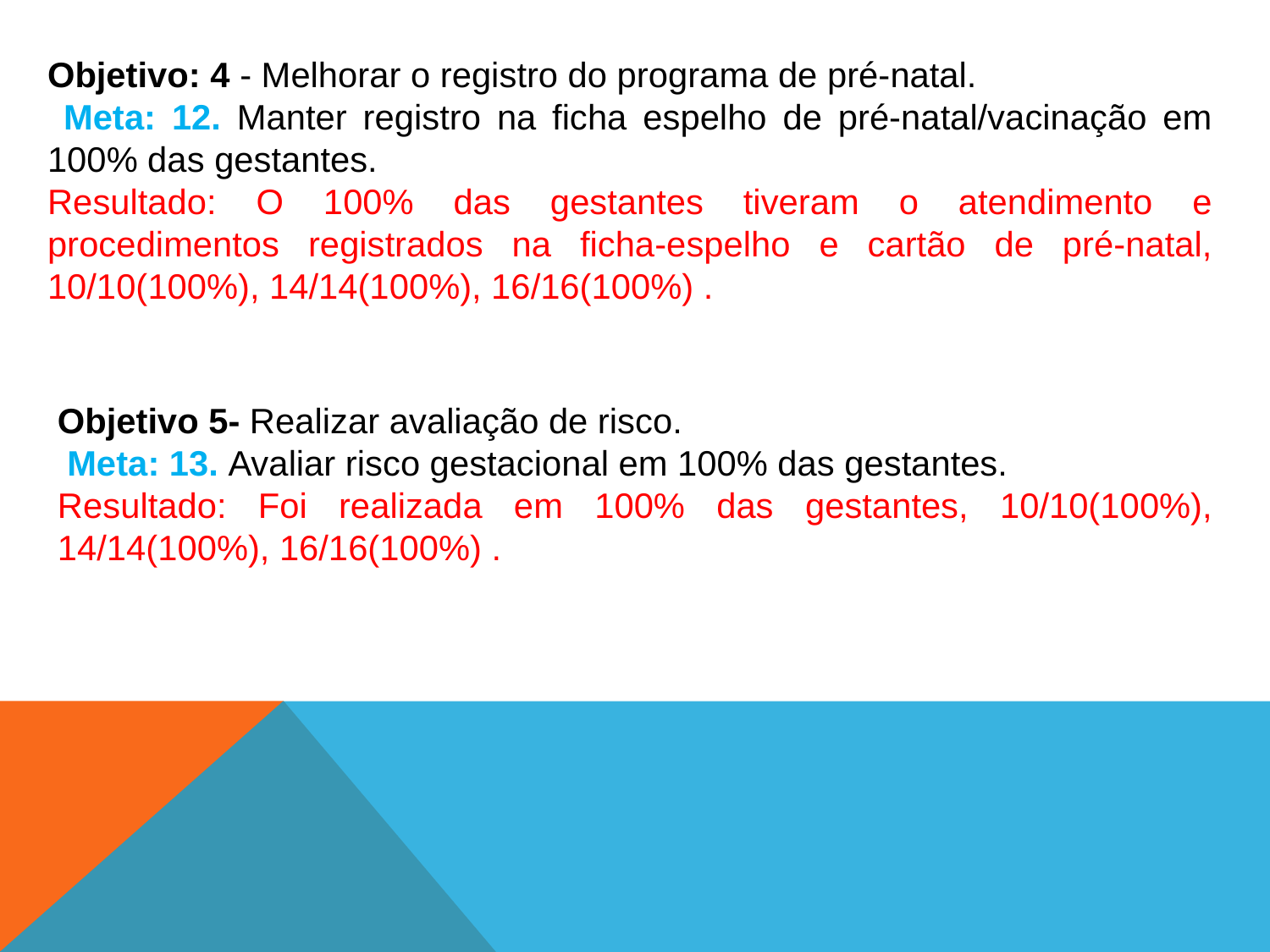

Objetivo: 4 - Melhorar o registro do programa de pré-natal.
 Meta: 12. Manter registro na ficha espelho de pré-natal/vacinação em 100% das gestantes.
Resultado: O 100% das gestantes tiveram o atendimento e procedimentos registrados na ficha-espelho e cartão de pré-natal, 10/10(100%), 14/14(100%), 16/16(100%) .

Objetivo 5- Realizar avaliação de risco.
 Meta: 13. Avaliar risco gestacional em 100% das gestantes.
Resultado: Foi realizada em 100% das gestantes, 10/10(100%), 14/14(100%), 16/16(100%) .